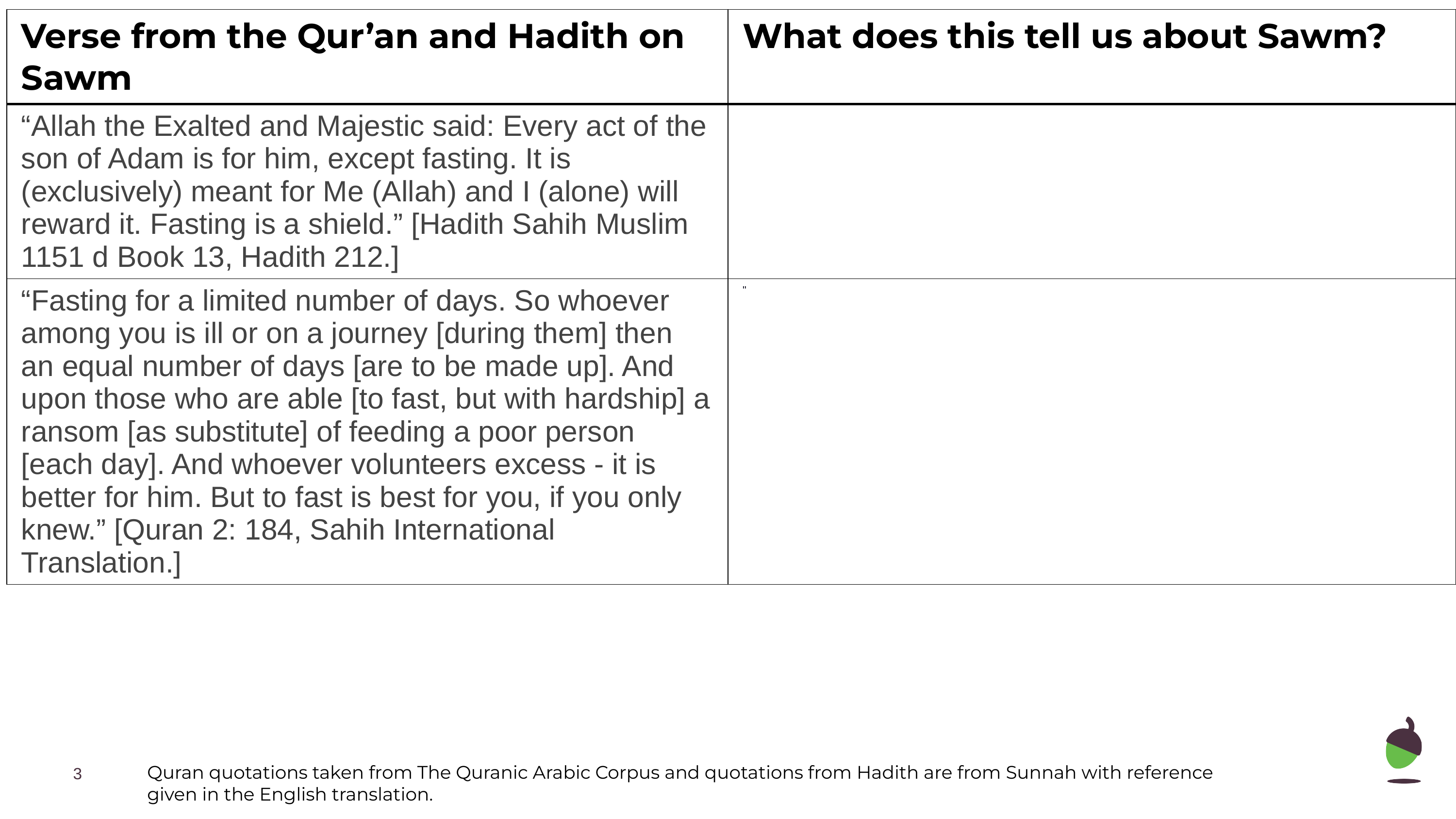

| Verse from the Qur’an and Hadith on Sawm | What does this tell us about Sawm? |
| --- | --- |
| “Allah the Exalted and Majestic said: Every act of the son of Adam is for him, except fasting. It is (exclusively) meant for Me (Allah) and I (alone) will reward it. Fasting is a shield.” [Hadith Sahih Muslim 1151 d Book 13, Hadith 212.] |  |
| “Fasting for a limited number of days. So whoever among you is ill or on a journey [during them] then an equal number of days [are to be made up]. And upon those who are able [to fast, but with hardship] a ransom [as substitute] of feeding a poor person [each day]. And whoever volunteers excess - it is better for him. But to fast is best for you, if you only knew.” [Quran 2: 184, Sahih International Translation.] | " |
Quran quotations taken from The Quranic Arabic Corpus and quotations from Hadith are from Sunnah with reference given in the English translation.
3